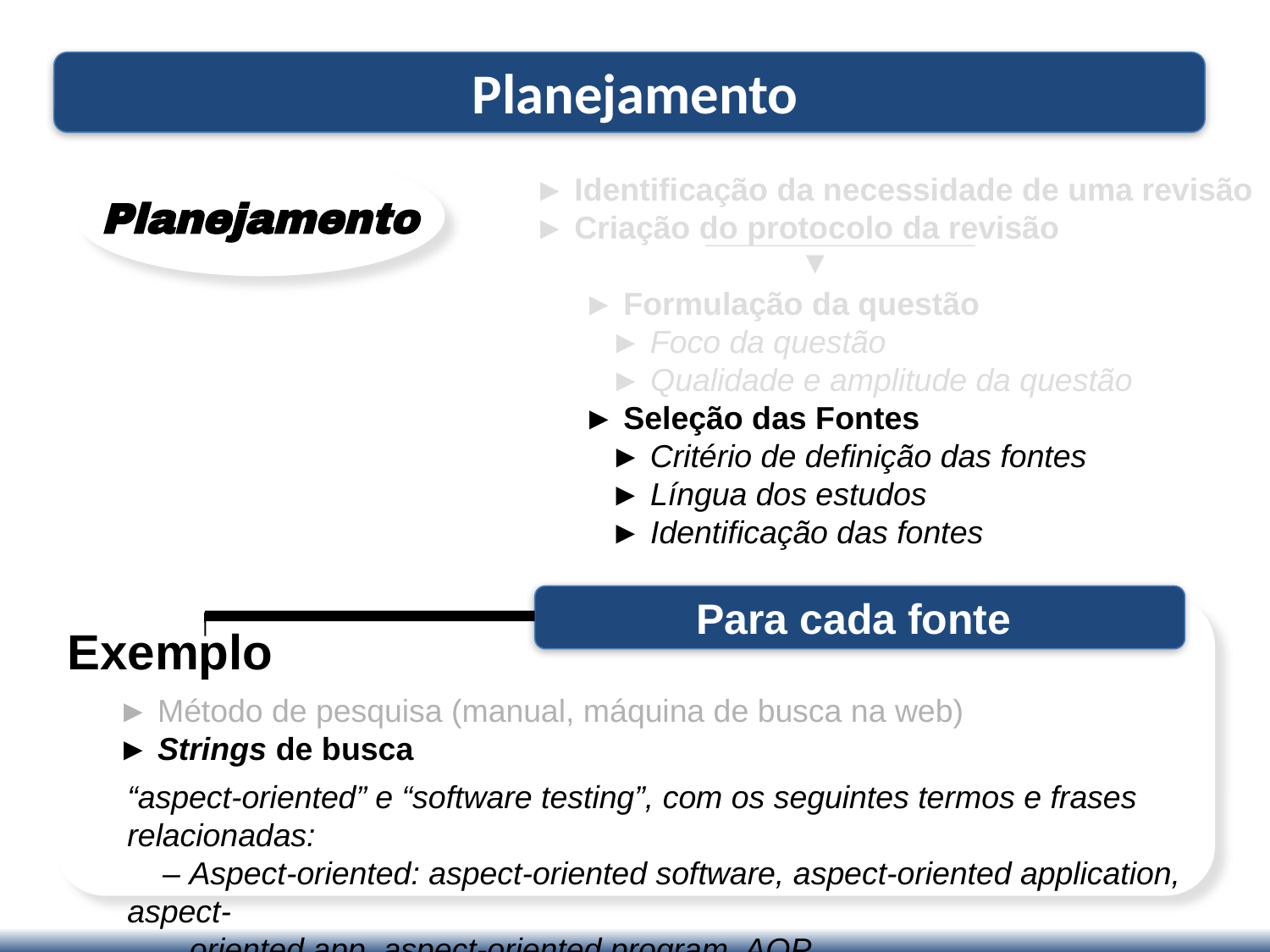

Planejamento

► Identificação da necessidade de uma revisão
► Criação do protocolo da revisão

Planejamento
▼

► Formulação da questão
   ► Foco da questão
   ► Qualidade e amplitude da questão
► Seleção das Fontes
   ► Critério de definição das fontes
   ► Língua dos estudos
   ► Identificação das fontes

Para cada fonte

Exemplo

► Método de pesquisa (manual, máquina de busca na web)
► Strings de busca
“aspect-oriented” e “software testing”, com os seguintes termos e frases relacionadas:
    – Aspect-oriented: aspect-oriented software, aspect-oriented application,  aspect-
       oriented app, aspect-oriented program, AOP...